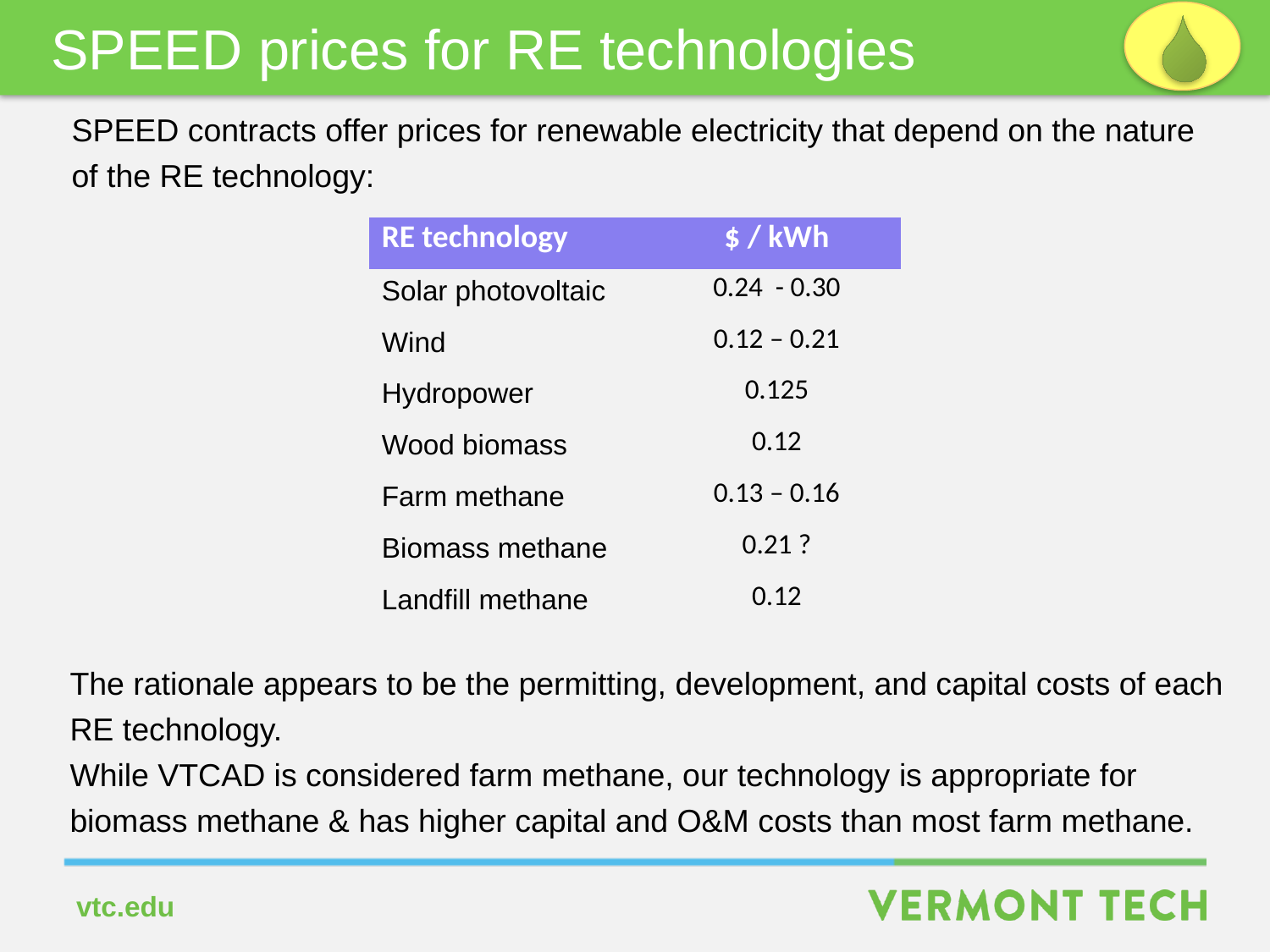

SPEED prices for RE technologies
SPEED contracts offer prices for renewable electricity that depend on the nature of the RE technology:
| RE technology | $ / kWh |
| --- | --- |
| Solar photovoltaic | 0.24 - 0.30 |
| Wind | 0.12 – 0.21 |
| Hydropower | 0.125 |
| Wood biomass | 0.12 |
| Farm methane | 0.13 – 0.16 |
| Biomass methane | 0.21 ? |
| Landfill methane | 0.12 |
The rationale appears to be the permitting, development, and capital costs of each RE technology.
While VTCAD is considered farm methane, our technology is appropriate for biomass methane & has higher capital and O&M costs than most farm methane.